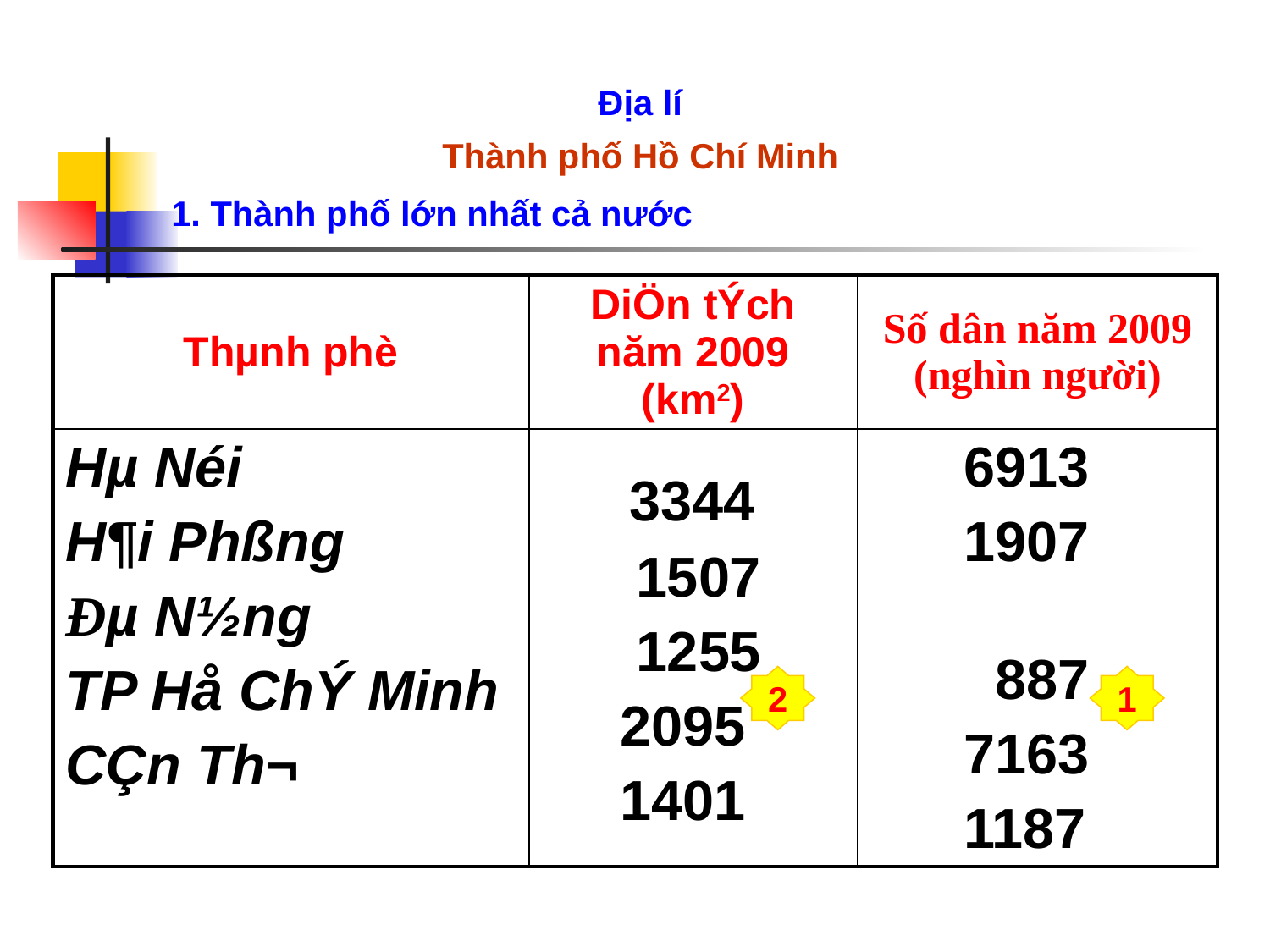

Địa lí
Thành phố Hồ Chí Minh
1. Thành phố lớn nhất cả nước
| Thµnh phè | DiÖn tÝch năm 2009 (km2) | Số dân năm 2009 (nghìn người) |
| --- | --- | --- |
| Hµ Néi H¶i Phßng Đµ N½ng TP Hå ChÝ Minh CÇn Th¬ | 3344 1507 1255 2095 1401 | 6913 1907 887 7163 1187 |
2
1